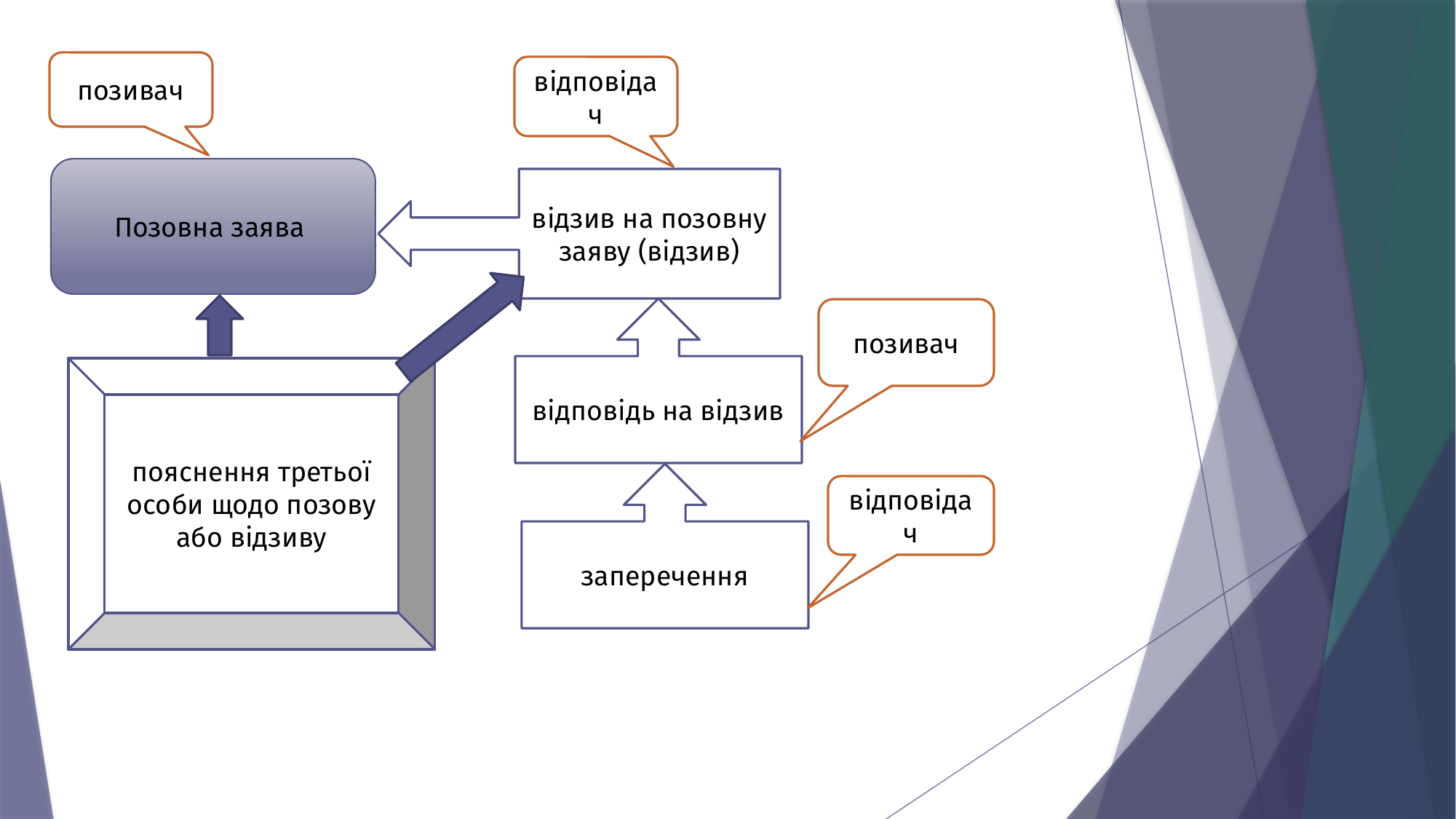

позивач
відповідач
Позовна заява
відзив на позовну заяву (відзив)

відповідь на відзив
позивач
пояснення третьої особи щодо позову або відзиву
заперечення
відповідач